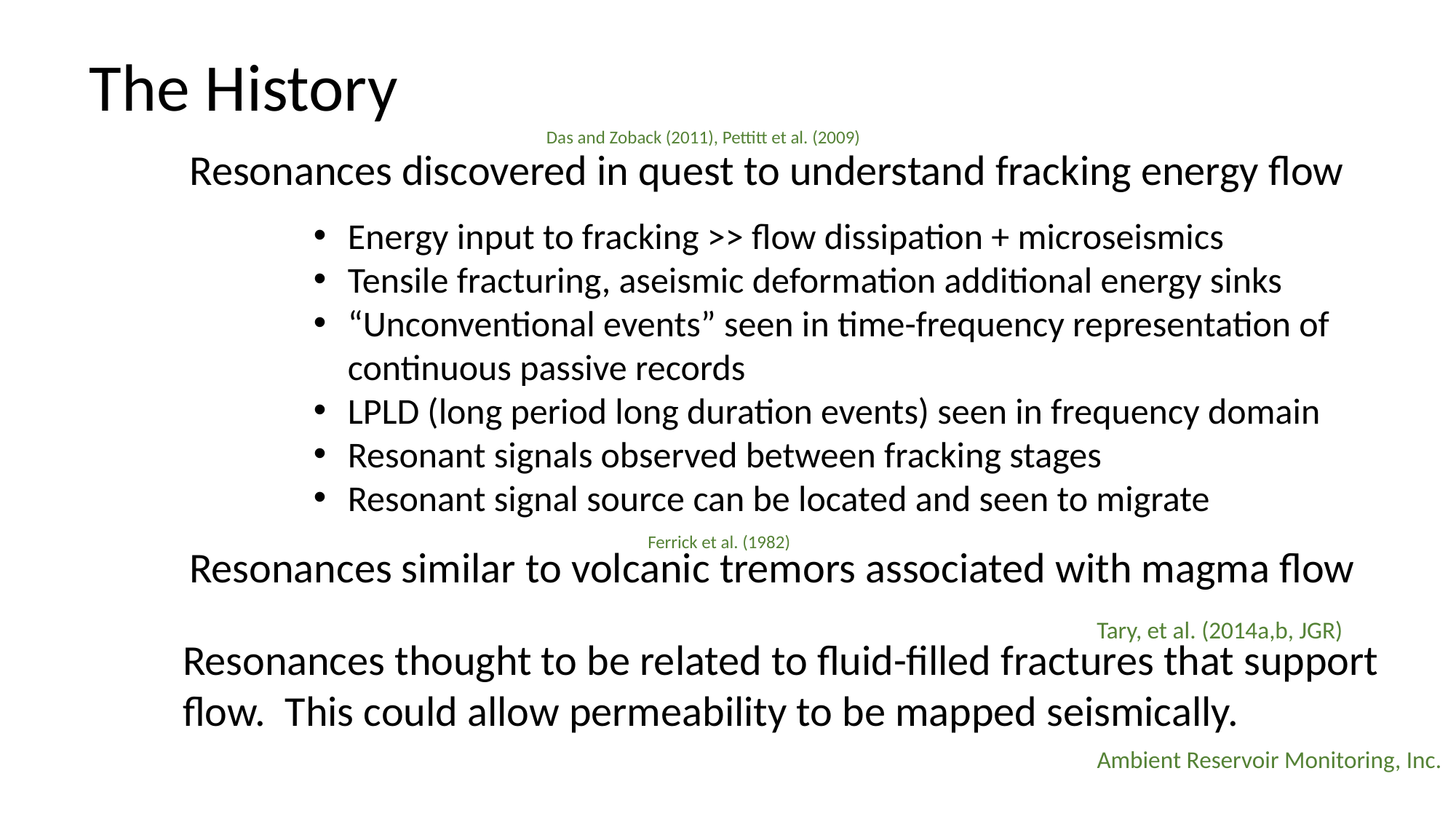

# The History
Das and Zoback (2011), Pettitt et al. (2009)
Resonances discovered in quest to understand fracking energy flow
Energy input to fracking >> flow dissipation + microseismics
Tensile fracturing, aseismic deformation additional energy sinks
“Unconventional events” seen in time-frequency representation of continuous passive records
LPLD (long period long duration events) seen in frequency domain
Resonant signals observed between fracking stages
Resonant signal source can be located and seen to migrate
Ferrick et al. (1982)
Resonances similar to volcanic tremors associated with magma flow
Tary, et al. (2014a,b, JGR)
Resonances thought to be related to fluid-filled fractures that support flow.  This could allow permeability to be mapped seismically.
Ambient Reservoir Monitoring, Inc.